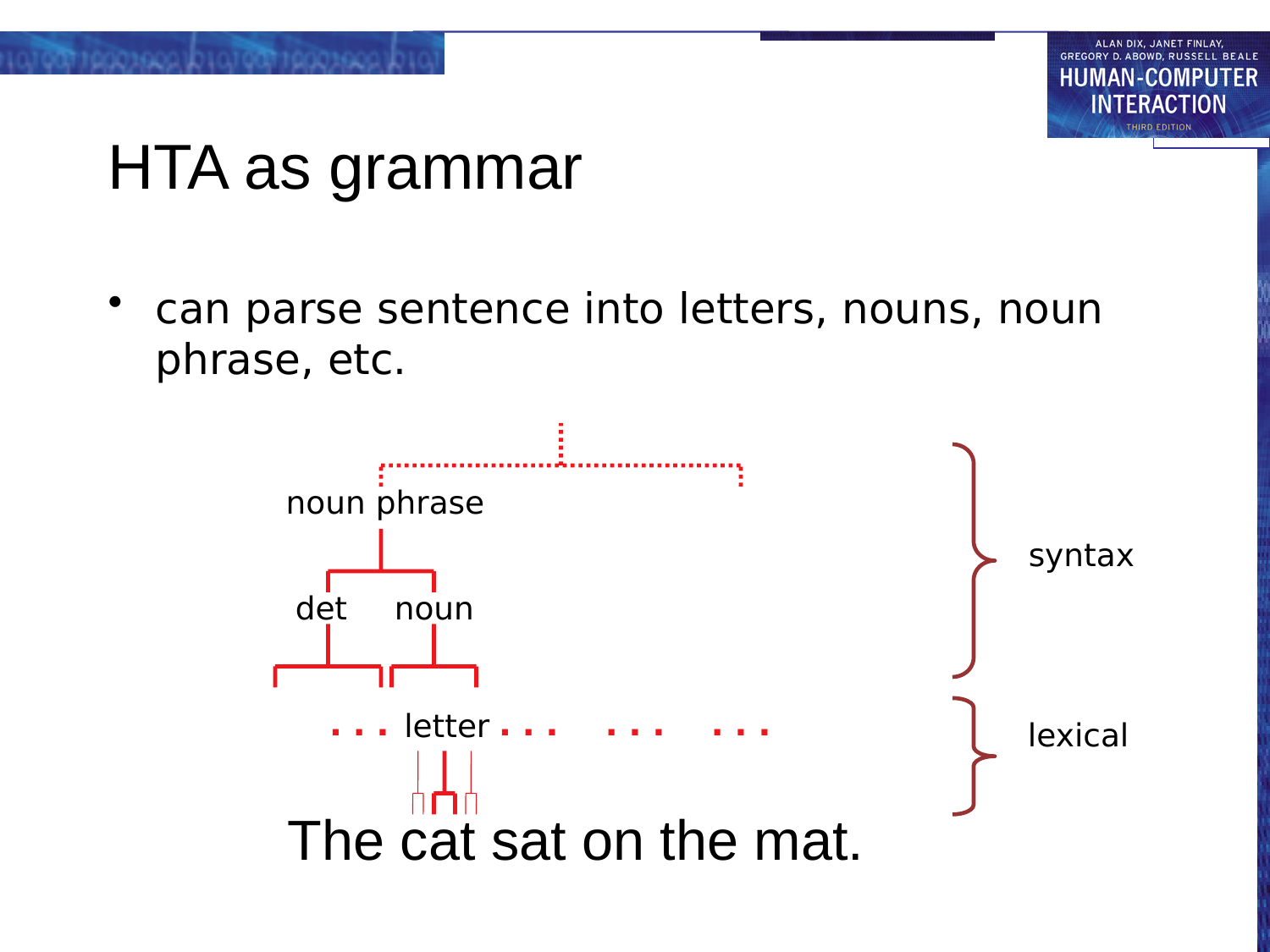

# HTA as grammar
can parse sentence into letters, nouns, noun phrase, etc.

noun phrase

syntax
det
noun

. . .
. . .
. . .
. . .

letter
lexical

The cat sat on the mat.